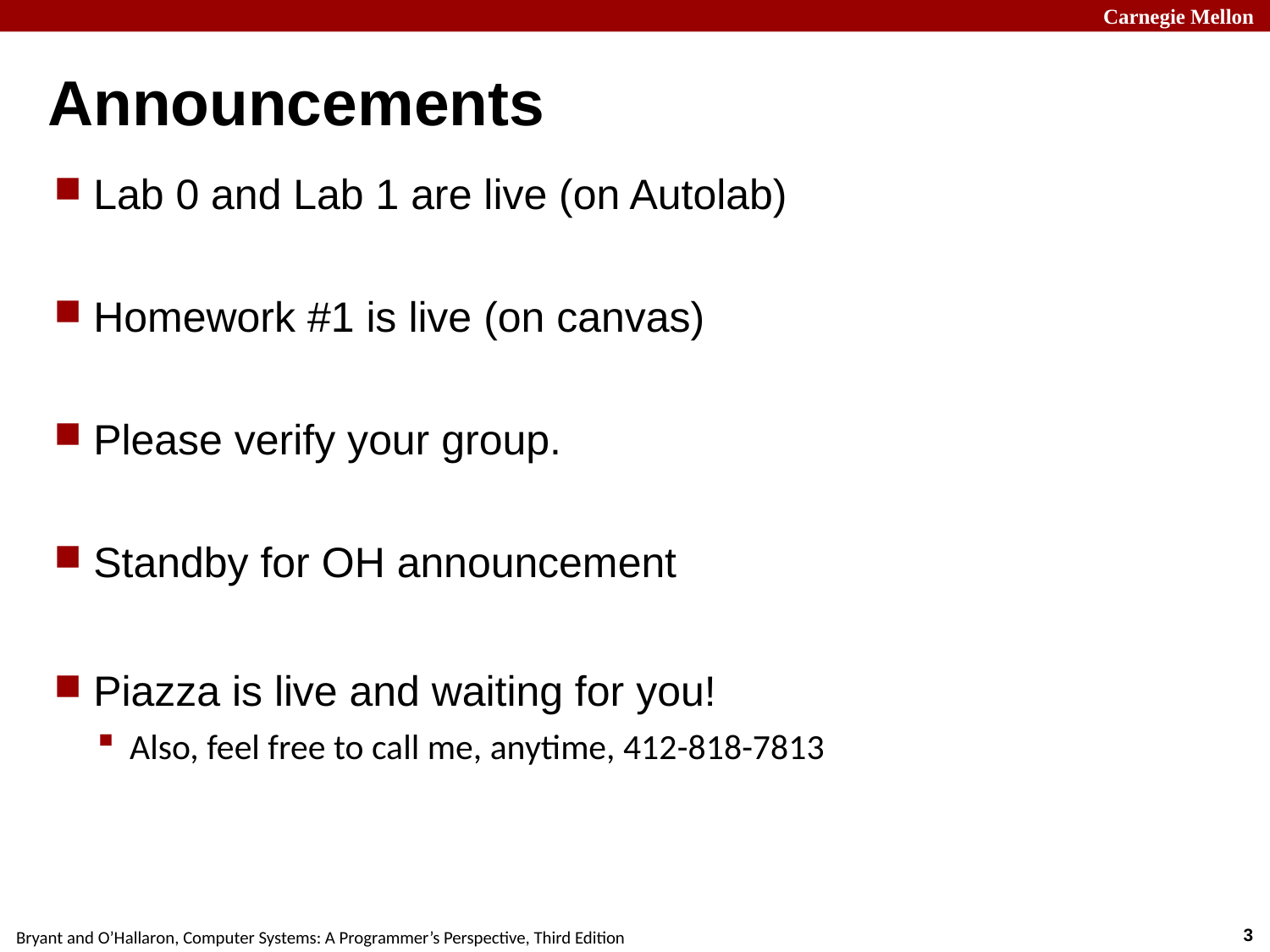

# Announcements
Lab 0 and Lab 1 are live (on Autolab)

Homework #1 is live (on canvas)

Please verify your group.

Standby for OH announcement

Piazza is live and waiting for you!
Also, feel free to call me, anytime, 412-818-7813